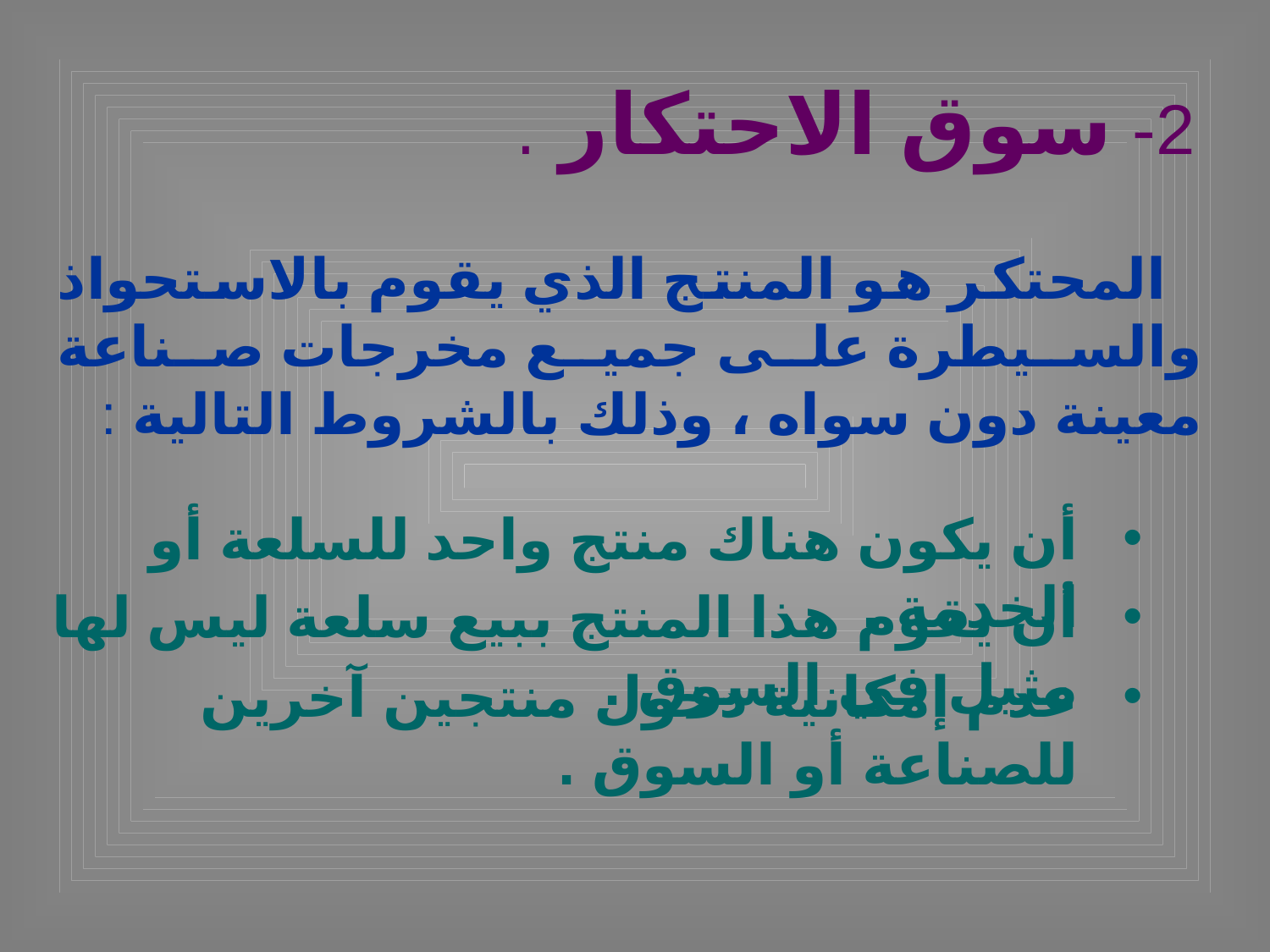

2- سوق الاحتكار .
  المحتكر هو المنتج الذي يقوم بالاستحواذ والسيطرة على جميع مخرجات صناعة معينة دون سواه ، وذلك بالشروط التالية :
أن يكون هناك منتج واحد للسلعة أو الخدمة .
أن يقوم هذا المنتج ببيع سلعة ليس لها مثيل في السوق .
عدم إمكانية دخول منتجين آخرين للصناعة أو السوق .